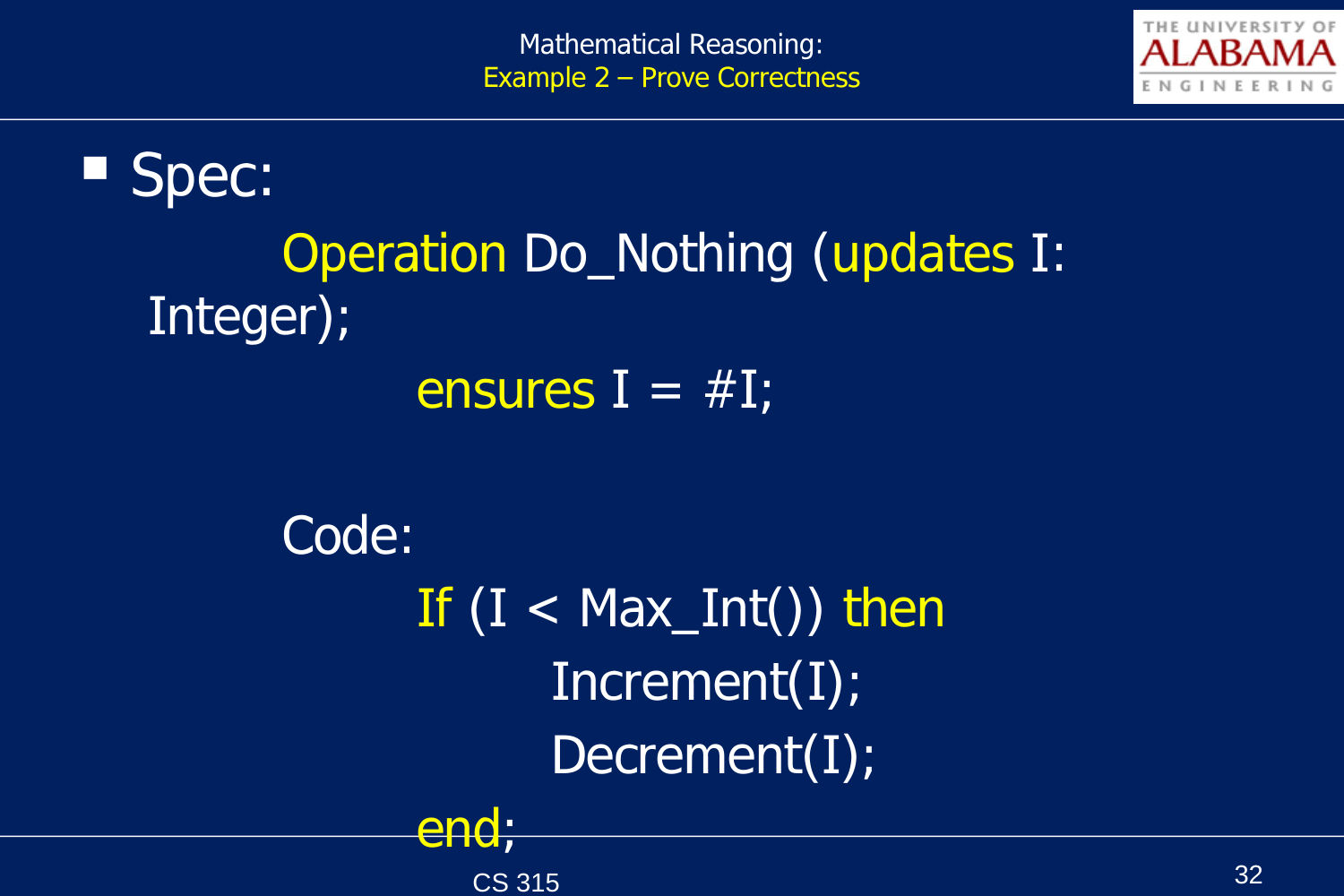

# Mathematical Reasoning: Example 2 – Prove Correctness
Spec:
	Operation Do_Nothing (updates I: Integer);
		ensures I = #I;

	Code:
		If (I < Max_Int()) then
			Increment(I);
			Decrement(I);
		end;
CS 315                                                                             Spring 2011
32